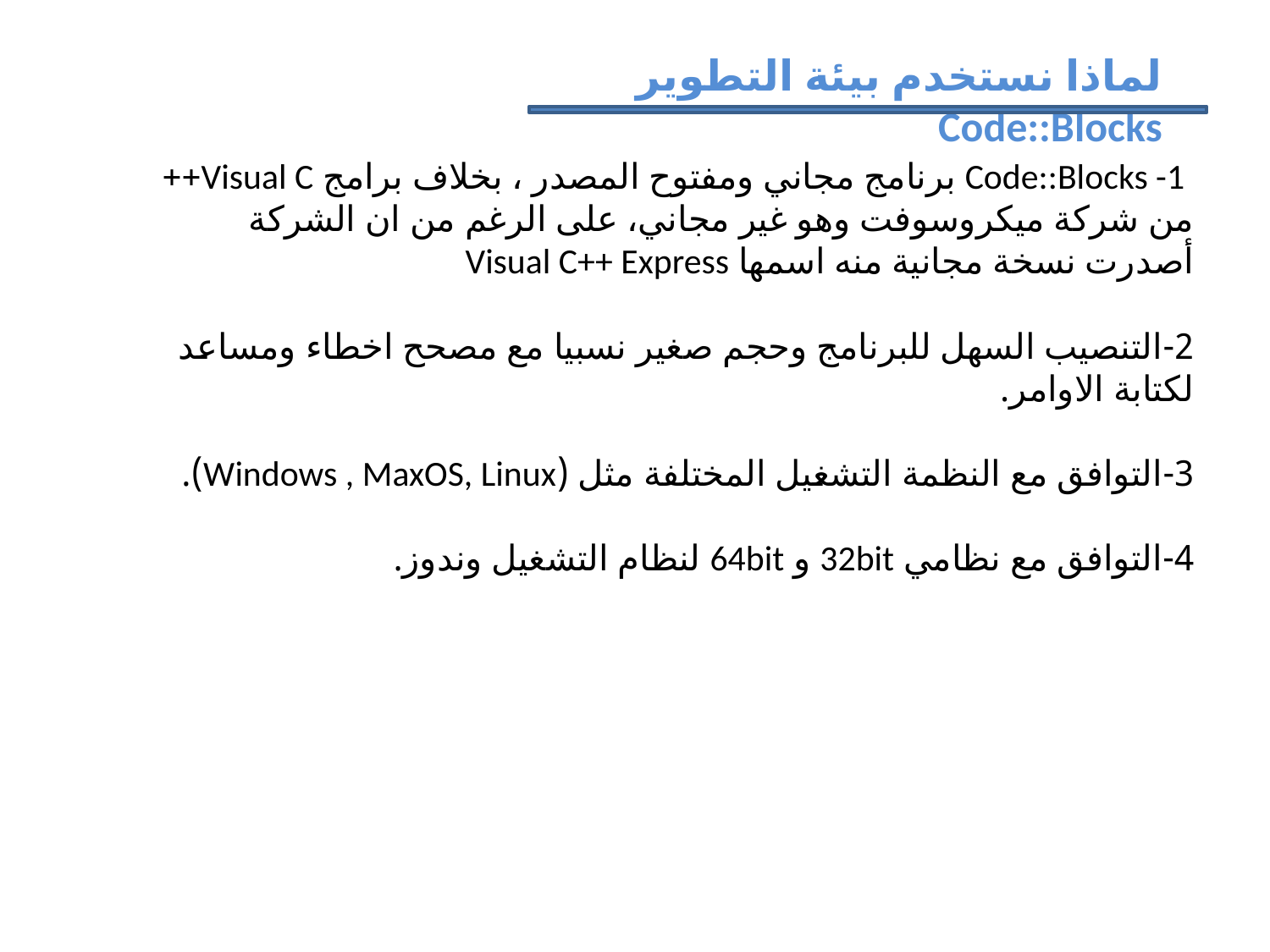

لماذا نستخدم بيئة التطوير Code::Blocks

 Code::Blocks -1 برنامج مجاني ومفتوح المصدر ، بخلاف برامج Visual C++ من شركة ميكروسوفت وھو غير مجاني، على الرغم من ان الشركة أصدرت نسخة مجانية منه اسمھا Visual C++ Express

2-التنصيب السهل للبرنامج وحجم صغير نسبيا مع مصحح اخطاء ومساعد لكتابة الاوامر.

3-التوافق مع النظمة التشغيل المختلفة مثل (Windows , MaxOS, Linux).

4-التوافق مع نظامي 32bit و 64bit لنظام التشغيل وندوز.